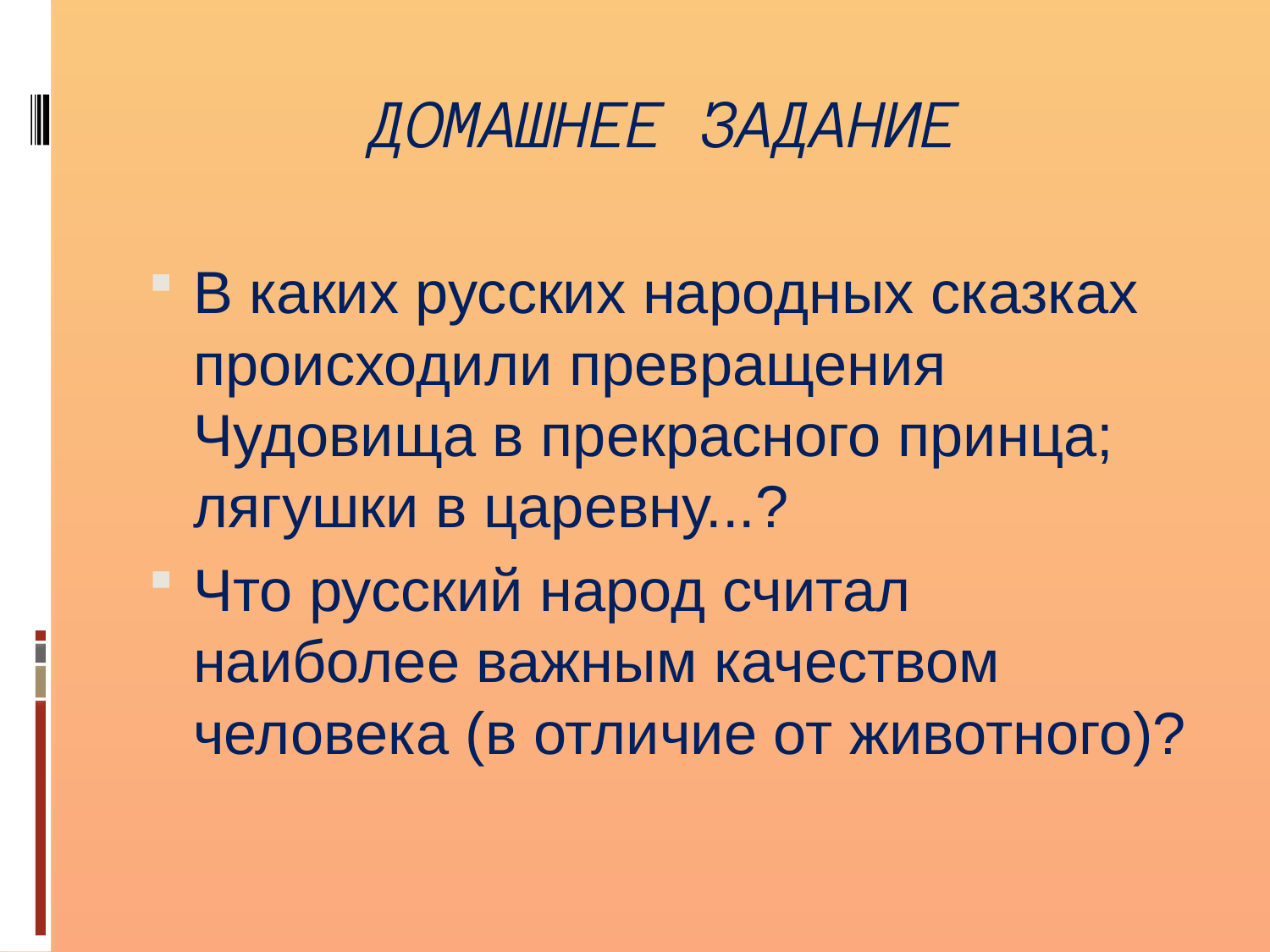

# ДОМАШНЕЕ ЗАДАНИЕ
В каких русских народных сказках происходили превращения Чудовища в прекрасного принца; лягушки в царевну...?
Что русский народ считал наиболее важным качеством человека (в отличие от животного)?